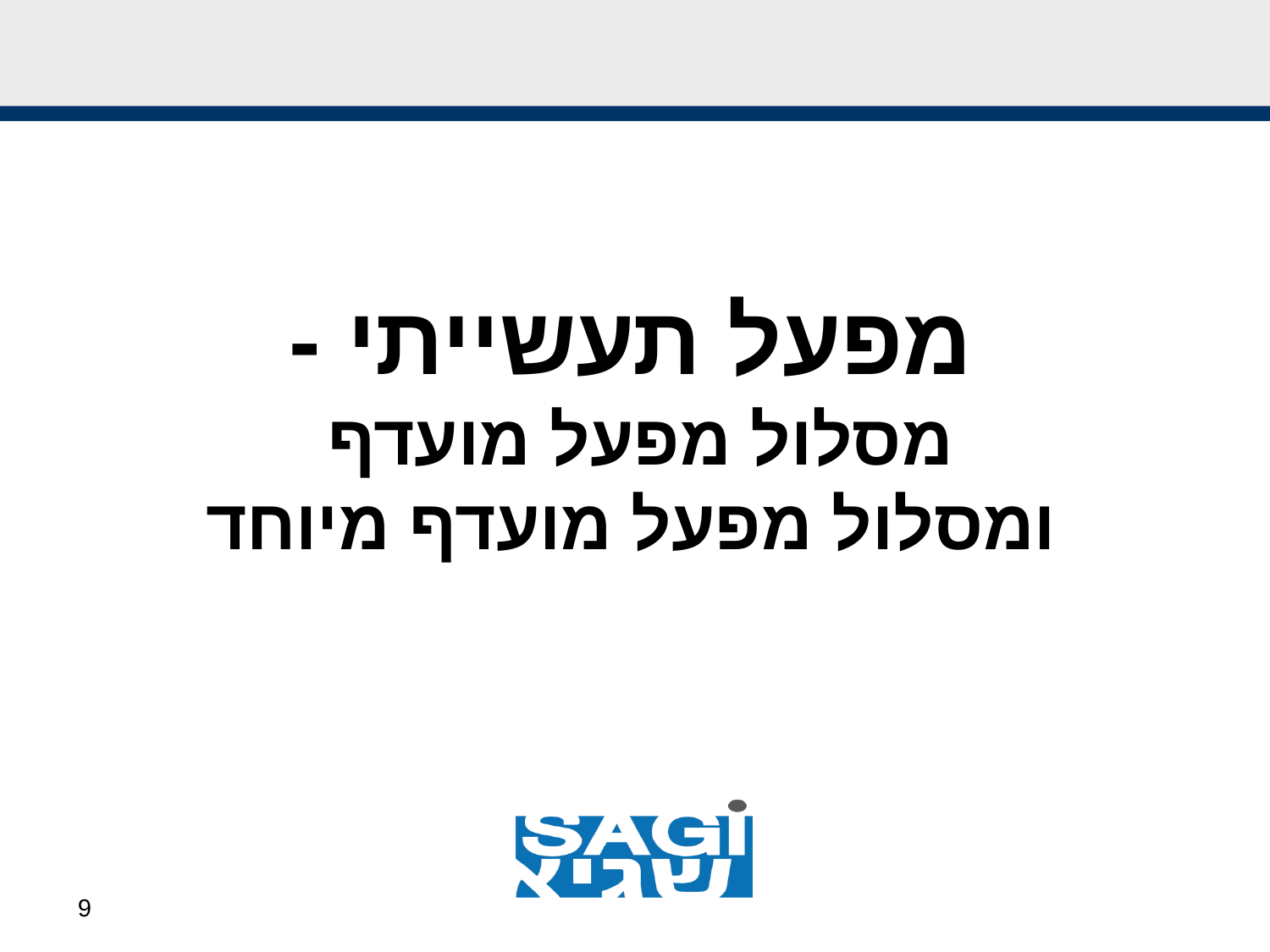

מפעל תעשייתי -
מסלול מפעל מועדף
ומסלול מפעל מועדף מיוחד
9